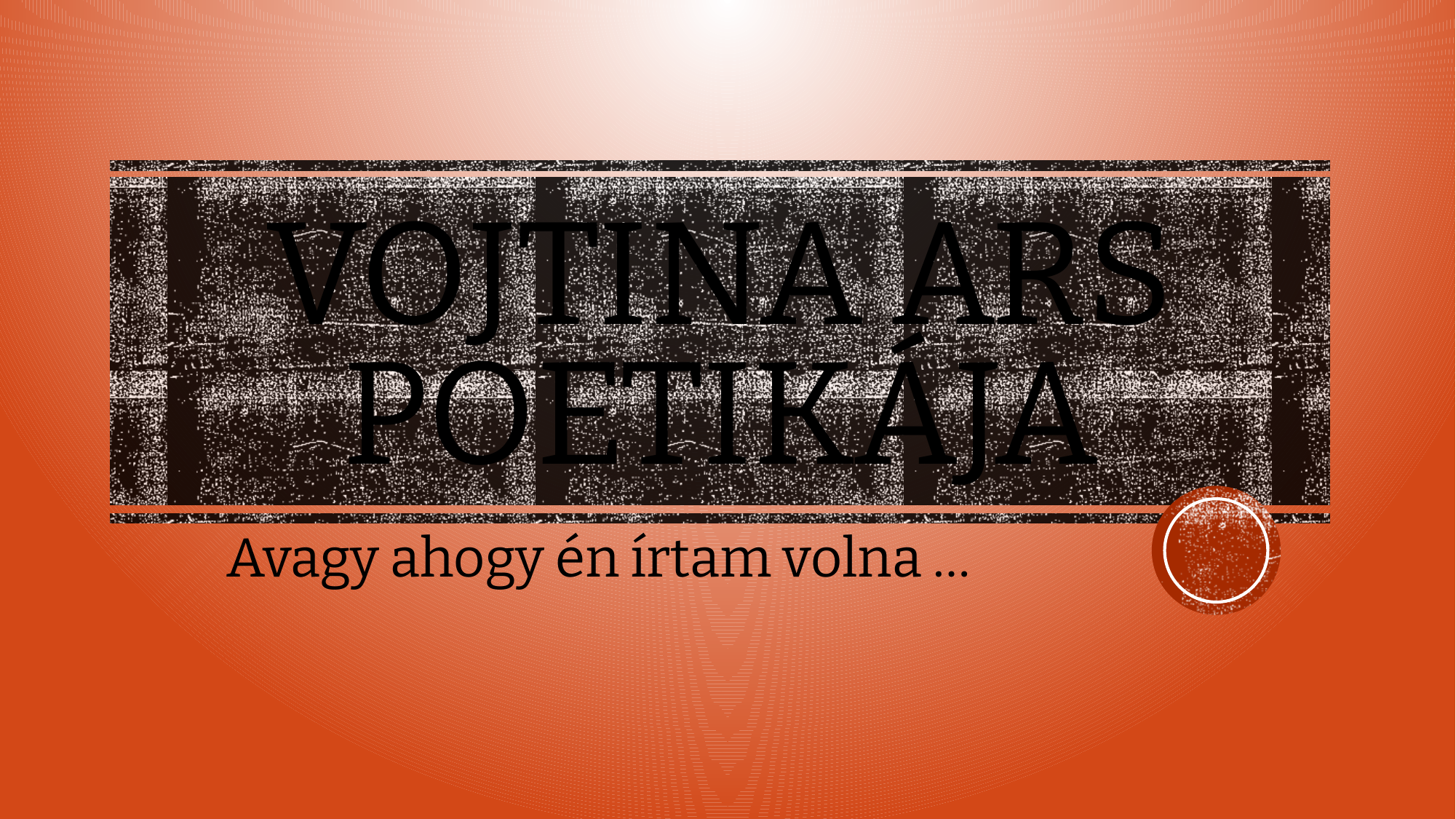

# Vojtina ars poetikája
Avagy ahogy én írtam volna …